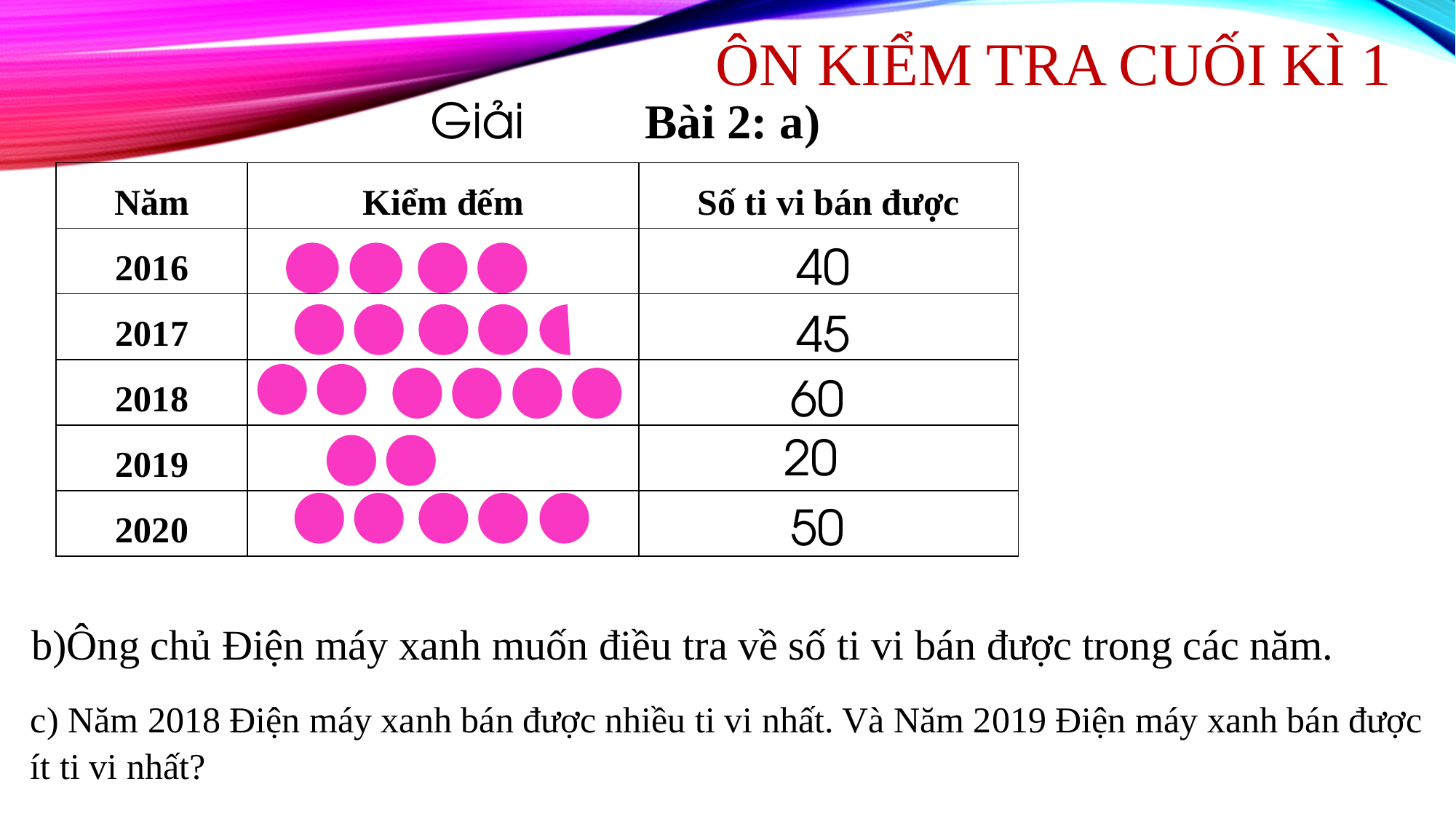

ÔN KIỂM TRA CUỐI KÌ 1
Giải
Bài 2: a)
| Năm | Kiểm đếm | Số ti vi bán được |
| --- | --- | --- |
| 2016 |  |  |
| 2017 |  |  |
| 2018 |  |  |
| 2019 |  |  |
| 2020 |  |  |
40

45
60
20
50
b)Ông chủ Điện máy xanh muốn điều tra về số ti vi bán được trong các năm.
c) Năm 2018 Điện máy xanh bán được nhiều ti vi nhất. Và Năm 2019 Điện máy xanh bán được ít ti vi nhất?